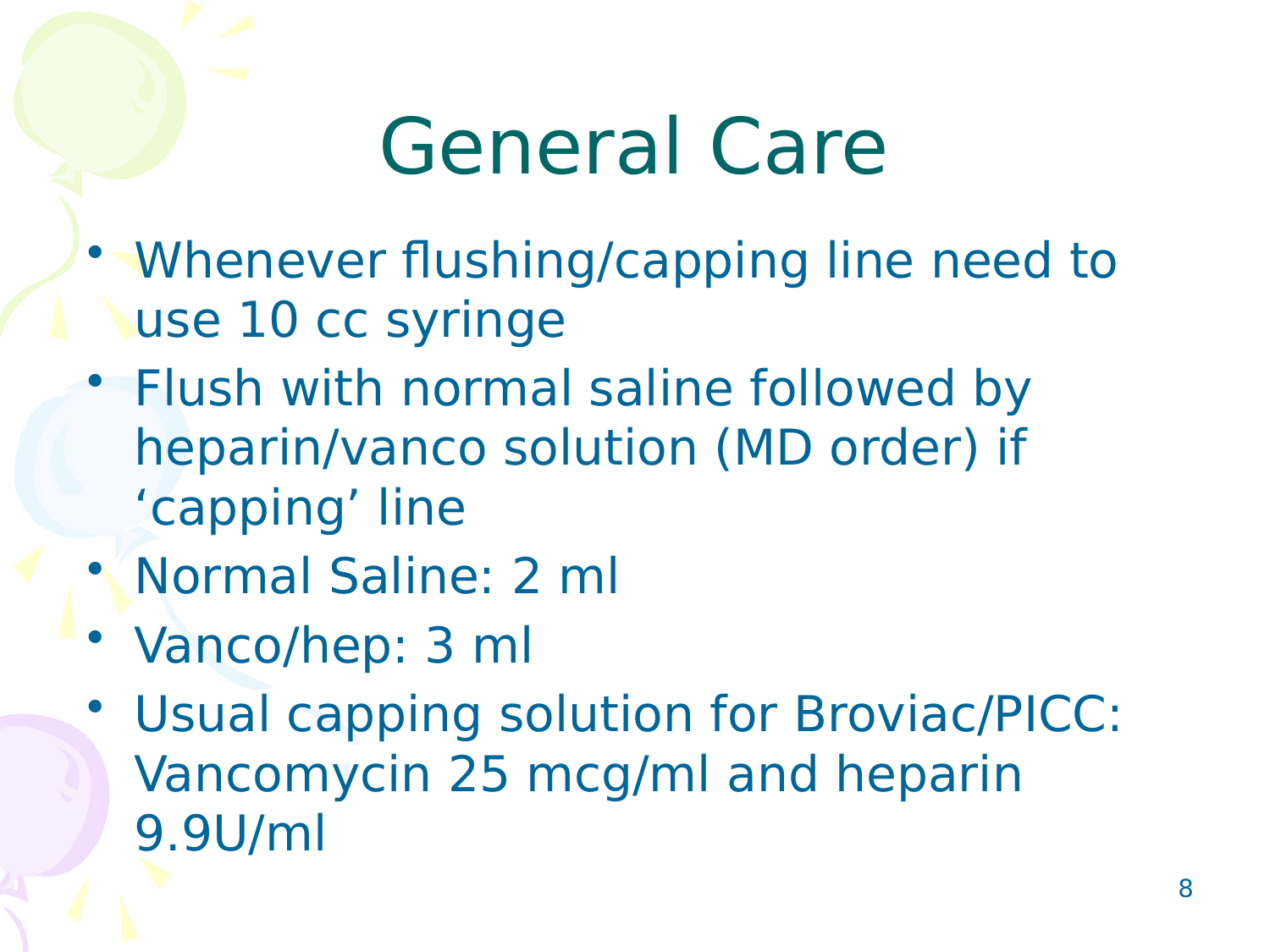

# General Care
Whenever flushing/capping line need to use 10 cc syringe
Flush with normal saline followed by heparin/vanco solution (MD order) if ‘capping’ line
Normal Saline: 2 ml
Vanco/hep: 3 ml
Usual capping solution for Broviac/PICC: Vancomycin 25 mcg/ml and heparin 9.9U/ml

8